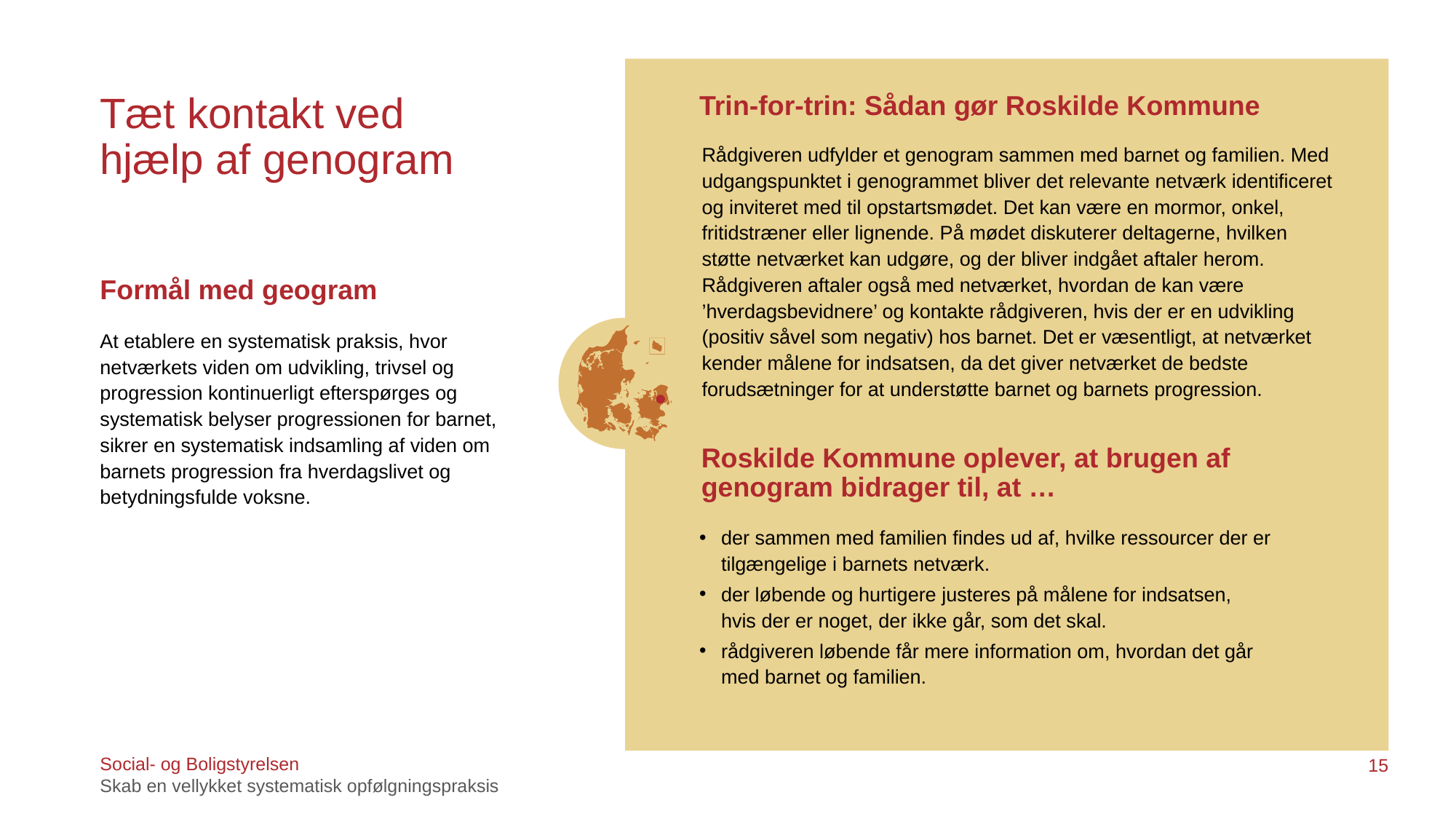

Tæt kontakt ved hjælp af genogram
Trin-for-trin: Sådan gør Roskilde Kommune
Rådgiveren udfylder et genogram sammen med barnet og familien. Med udgangspunktet i genogrammet bliver det relevante netværk identificeret og inviteret med til opstartsmødet. Det kan være en mormor, onkel, fritidstræner eller lignende. På mødet diskuterer deltagerne, hvilken støtte netværket kan udgøre, og der bliver indgået aftaler herom. Rådgiveren aftaler også med netværket, hvordan de kan være ’hverdagsbevidnere’ og kontakte rådgiveren, hvis der er en udvikling (positiv såvel som negativ) hos barnet. Det er væsentligt, at netværket kender målene for indsatsen, da det giver netværket de bedste forudsætninger for at understøtte barnet og barnets progression.
# Formål med geogram
At etablere en systematisk praksis, hvor netværkets viden om udvikling, trivsel og progression kontinuerligt efterspørges og systematisk belyser progressionen for barnet, sikrer en systematisk indsamling af viden om barnets progression fra hverdagslivet og betydningsfulde voksne.

Roskilde Kommune oplever, at brugen af genogram bidrager til, at …

der sammen med familien findes ud af, hvilke ressourcer der er tilgængelige i barnets netværk.
der løbende og hurtigere justeres på målene for indsatsen, hvis der er noget, der ikke går, som det skal.
rådgiveren løbende får mere information om, hvordan det går med barnet og familien.
Social- og Boligstyrelsen
Skab en vellykket systematisk opfølgningspraksis